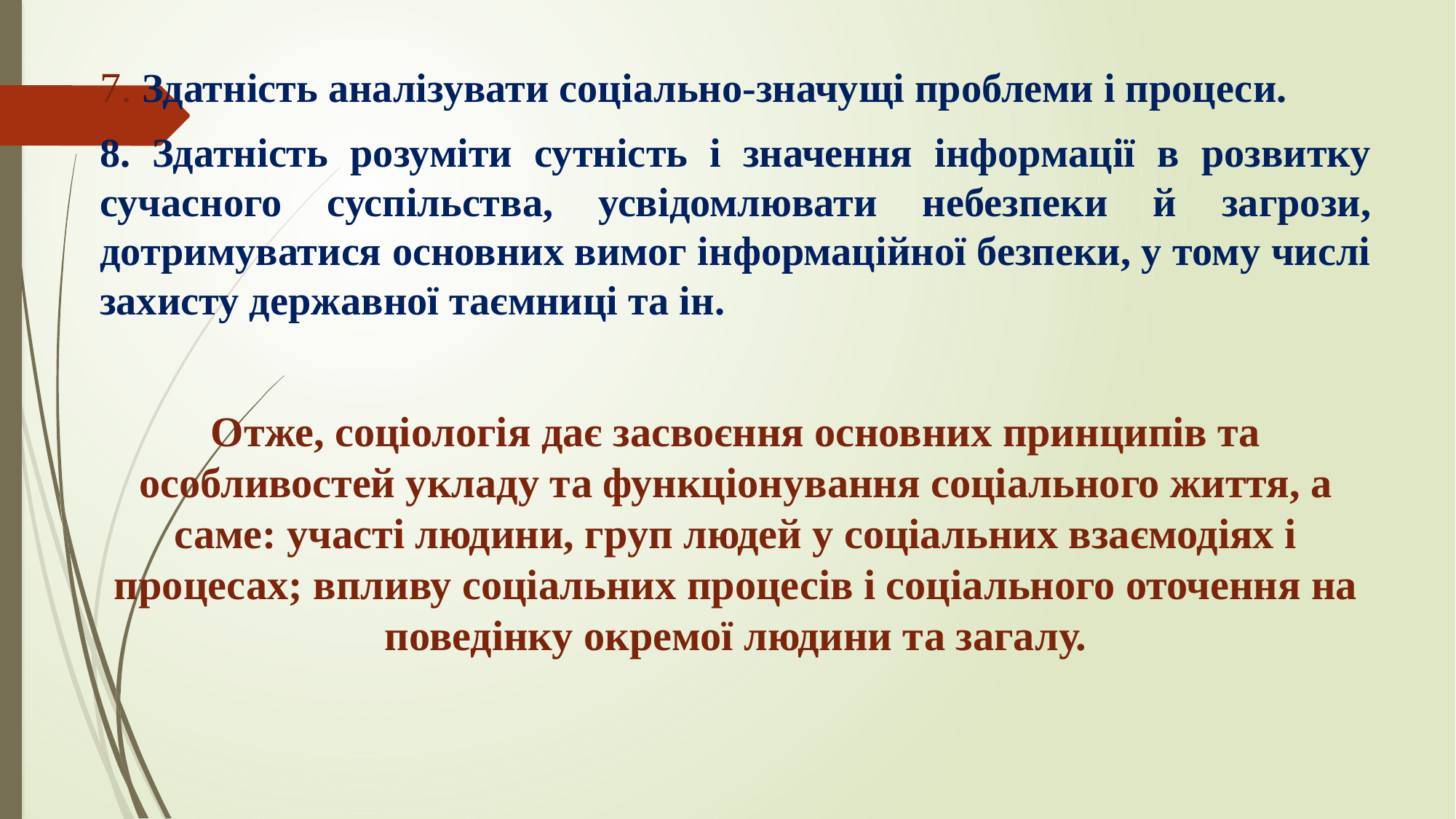

7. Здатність аналізувати соціально-значущі проблеми і процеси.
8. Здатність розуміти сутність і значення інформації в розвитку сучасного суспільства, усвідомлювати небезпеки й загрози, дотримуватися основних вимог інформаційної безпеки, у тому числі захисту державної таємниці та ін.

Отже, соціологія дає засвоєння основних принципів та особливостей укладу та функціонування соціального життя, а саме: участі людини, груп людей у соціальних взаємодіях і процесах; впливу соціальних процесів і соціального оточення на поведінку окремої людини та загалу.